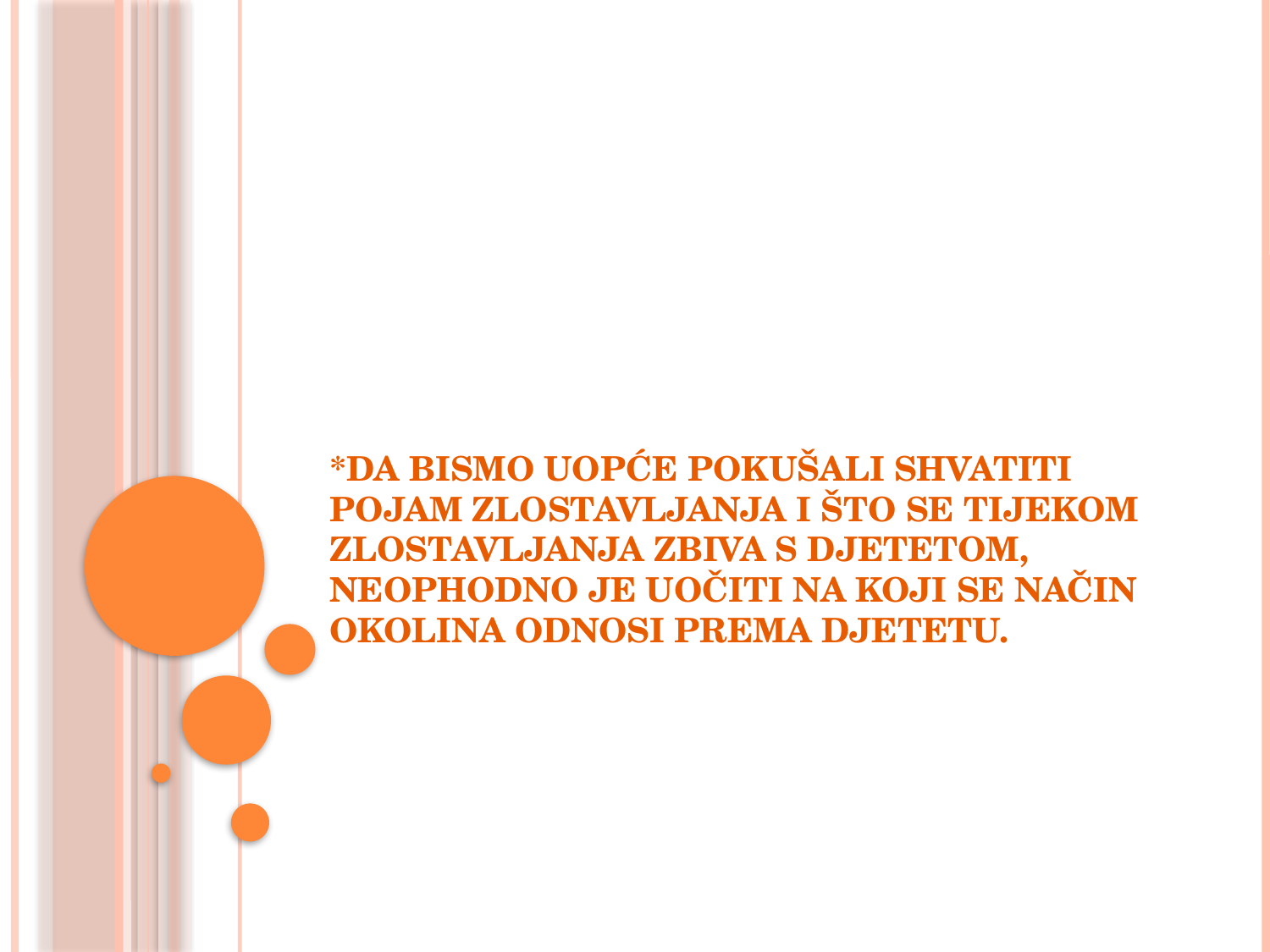

# *Da bismo uopće pokušali shvatiti pojam zlostavljanja i što se tijekom zlostavljanja zbiva s djetetom, neophodno je uočiti na koji se način okolina odnosi prema djetetu.